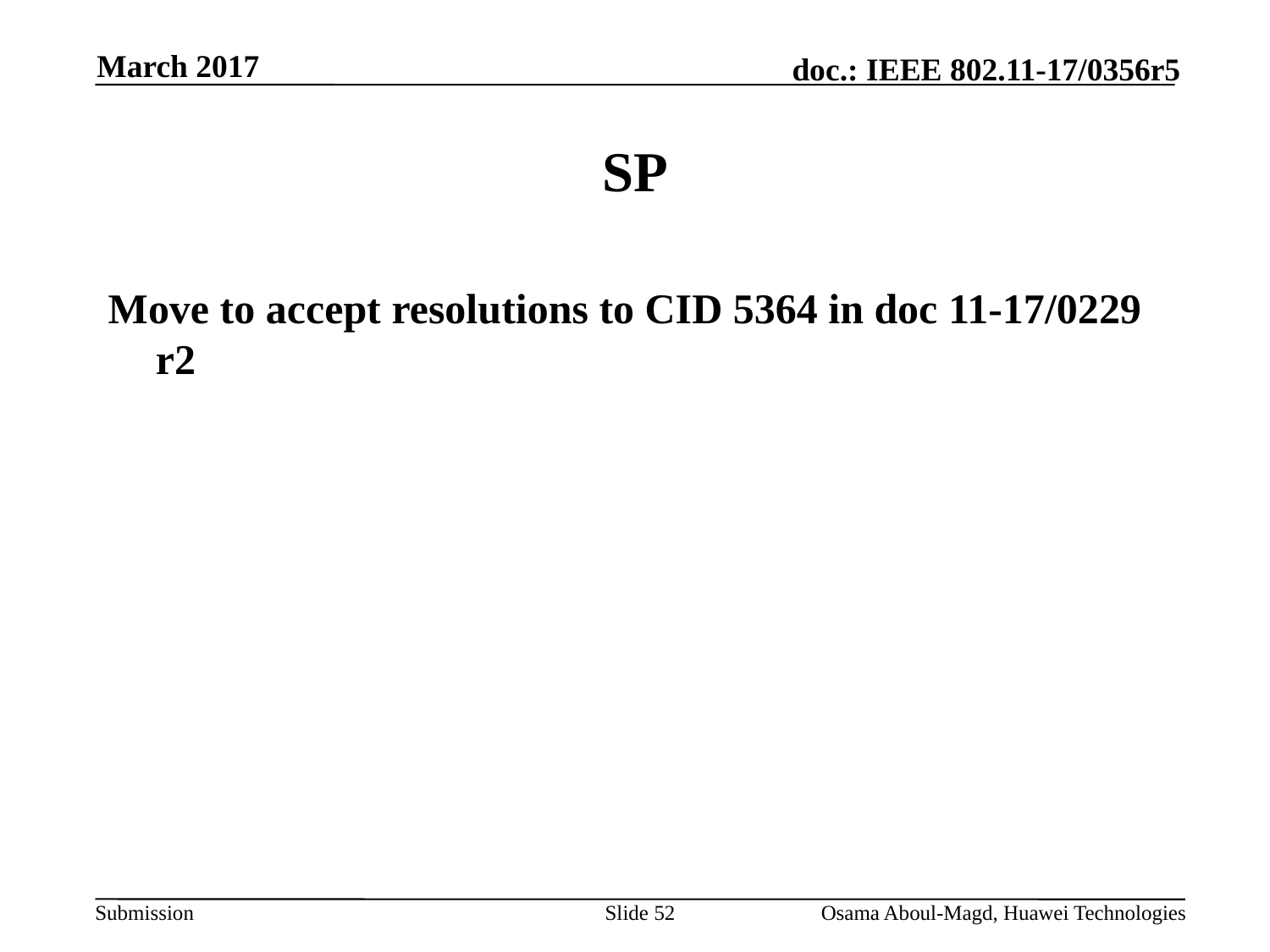

March 2017
# SP
Move to accept resolutions to CID 5364 in doc 11-17/0229 r2
Slide 52
Osama Aboul-Magd, Huawei Technologies